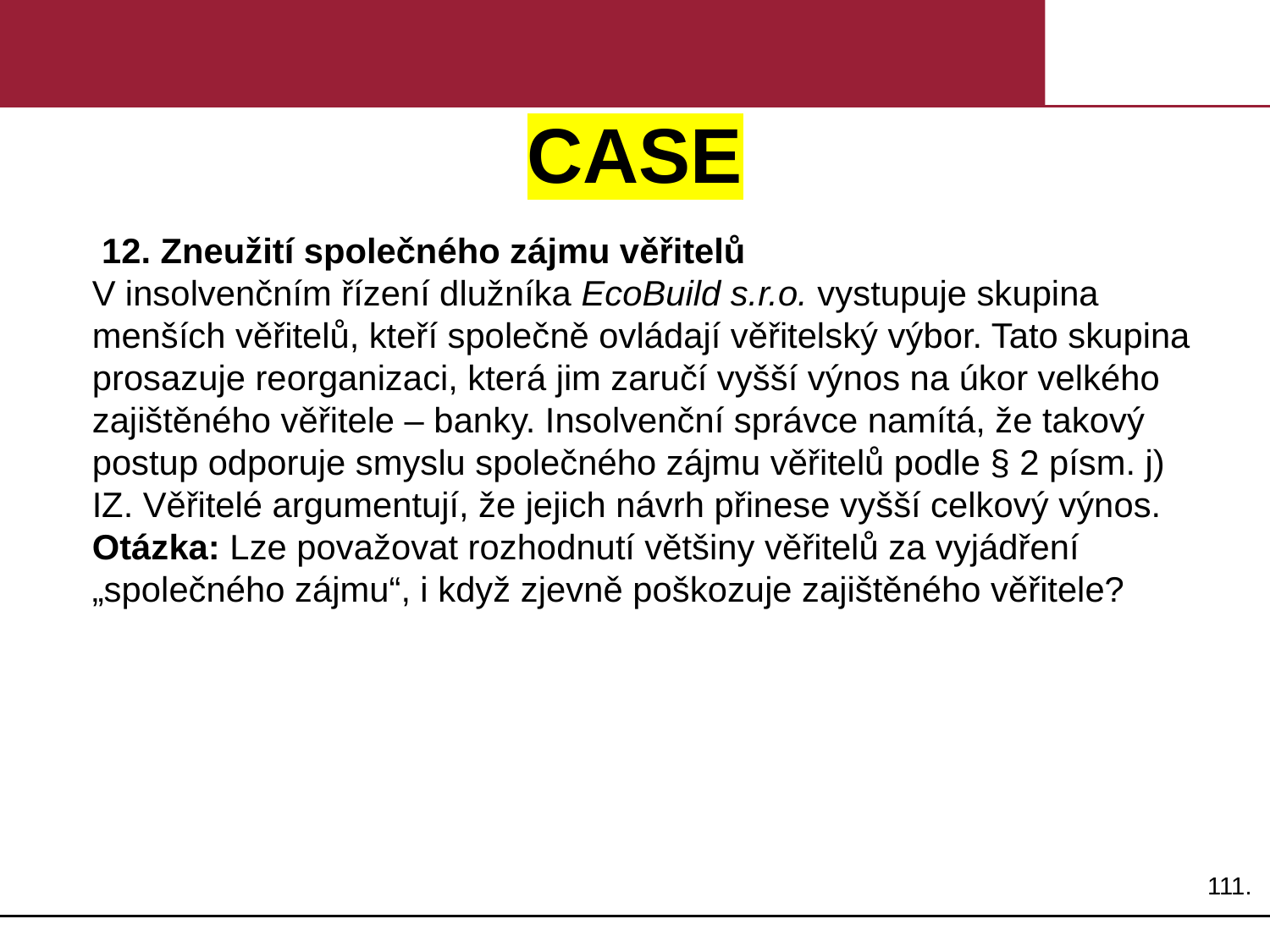

# CASE

 12. Zneužití společného zájmu věřitelů
V insolvenčním řízení dlužníka EcoBuild s.r.o. vystupuje skupina menších věřitelů, kteří společně ovládají věřitelský výbor. Tato skupina prosazuje reorganizaci, která jim zaručí vyšší výnos na úkor velkého zajištěného věřitele – banky. Insolvenční správce namítá, že takový postup odporuje smyslu společného zájmu věřitelů podle § 2 písm. j) IZ. Věřitelé argumentují, že jejich návrh přinese vyšší celkový výnos.
Otázka: Lze považovat rozhodnutí většiny věřitelů za vyjádření „společného zájmu“, i když zjevně poškozuje zajištěného věřitele?
111.